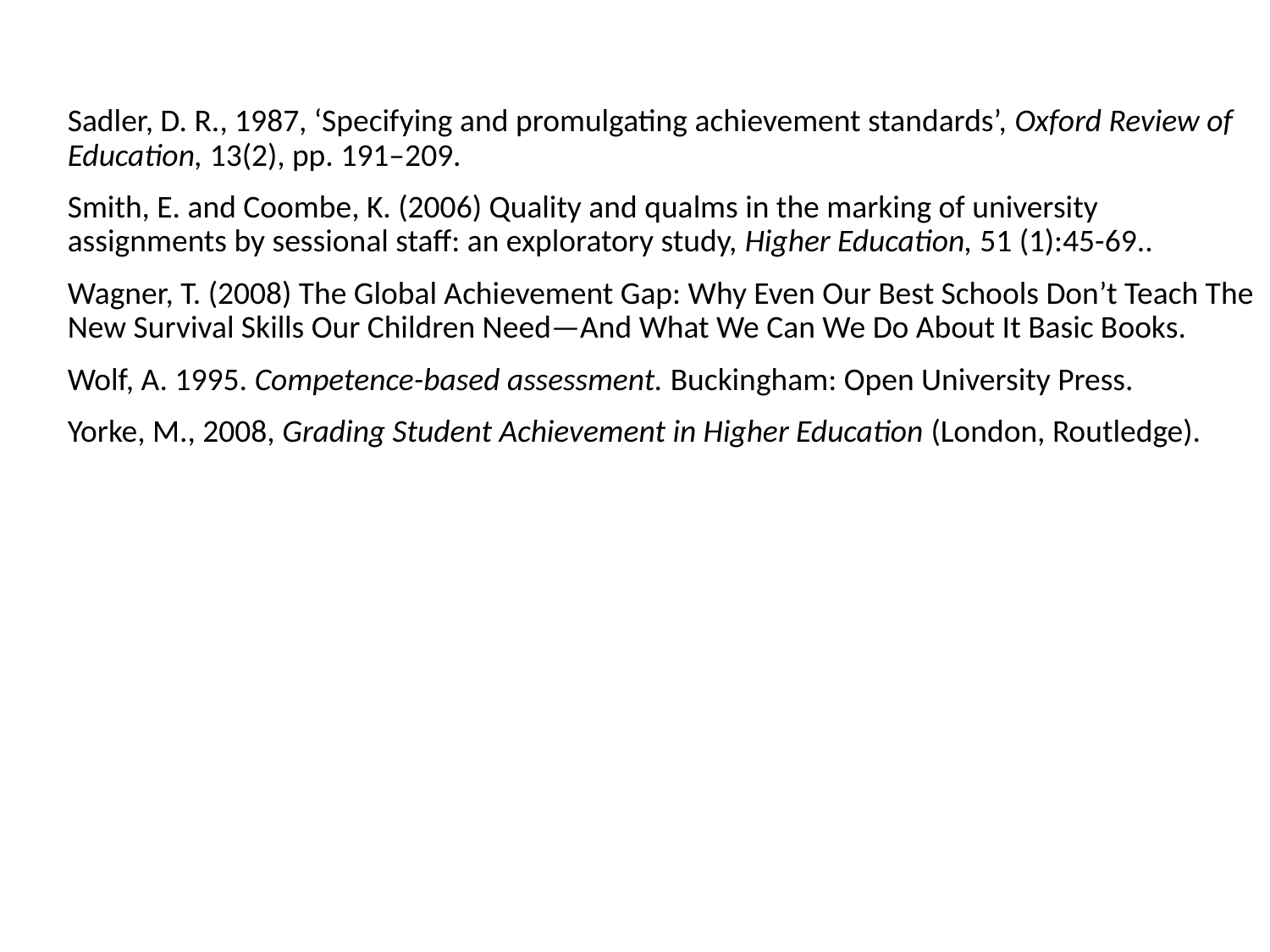

Sadler, D. R., 1987, ‘Specifying and promulgating achievement standards’, Oxford Review of Education, 13(2), pp. 191–209.
Smith, E. and Coombe, K. (2006) Quality and qualms in the marking of university assignments by sessional staff: an exploratory study, Higher Education, 51 (1):45-69..
Wagner, T. (2008) The Global Achievement Gap: Why Even Our Best Schools Don’t Teach The New Survival Skills Our Children Need—And What We Can We Do About It Basic Books.
Wolf, A. 1995. Competence-based assessment. Buckingham: Open University Press.
Yorke, M., 2008, Grading Student Achievement in Higher Education (London, Routledge).